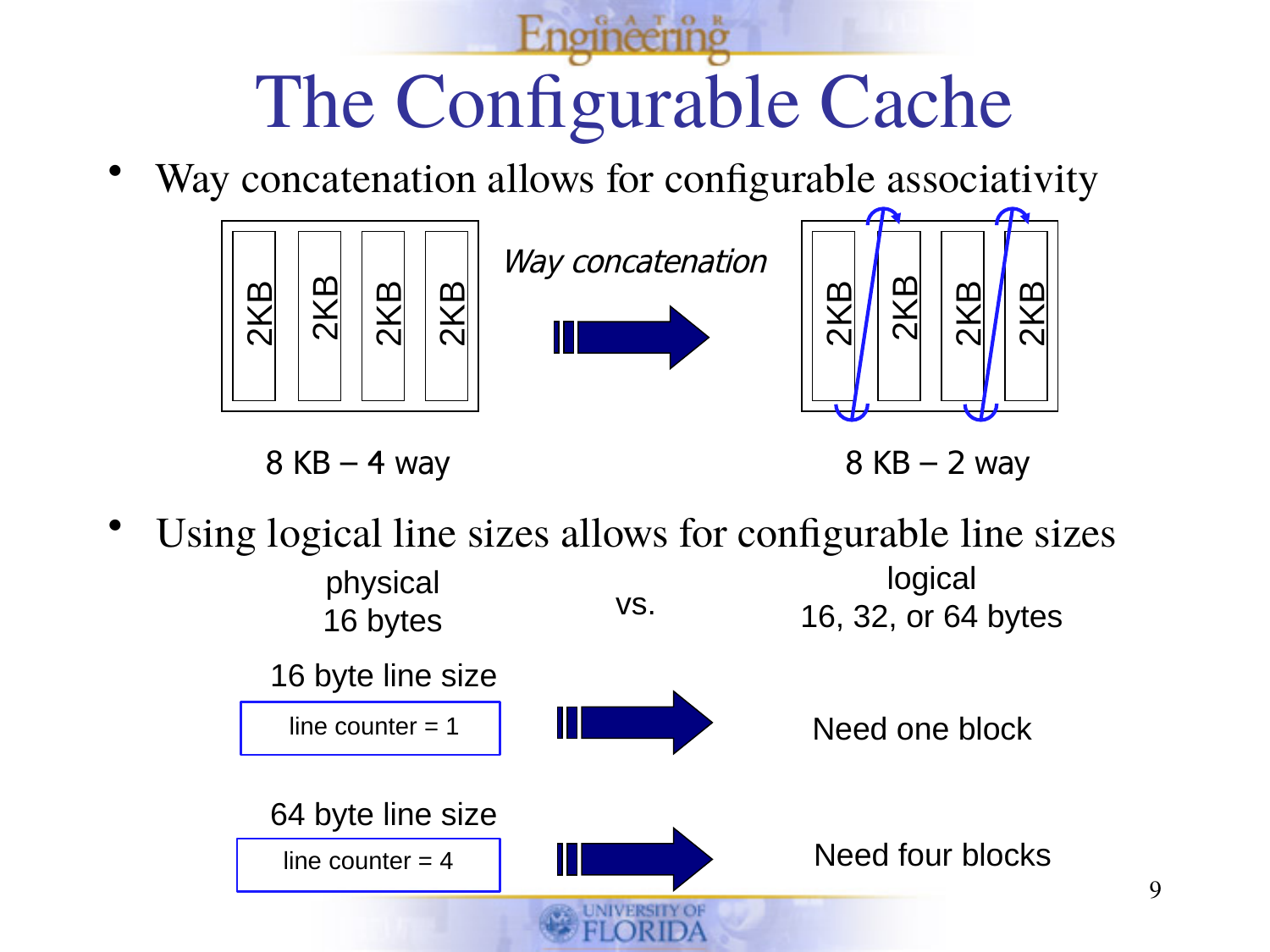

# The Configurable Cache
Way concatenation allows for configurable associativity

2KB
2KB
2KB
2KB
8 KB – 4 way

2KB
2KB
2KB
2KB
8 KB – 2 way
Way concatenation

Using logical line sizes allows for configurable line sizes
logical
16, 32, or 64 bytes
physical
16 bytes
vs.
16 byte line size

line counter = 1

Need one block
64 byte line size

line counter = 4

Need four blocks
9